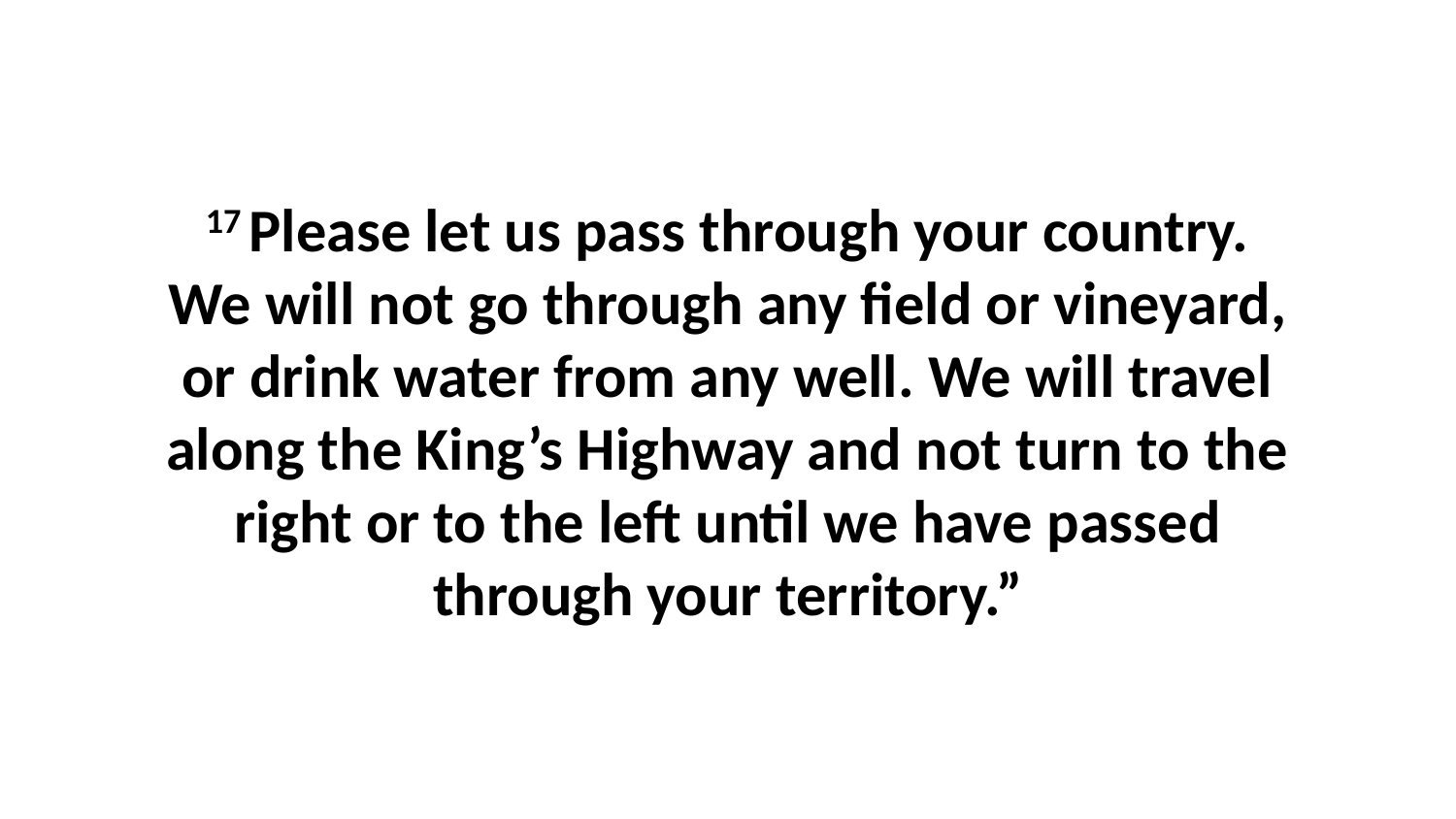

17 Please let us pass through your country. We will not go through any field or vineyard, or drink water from any well. We will travel along the King’s Highway and not turn to the right or to the left until we have passed through your territory.”